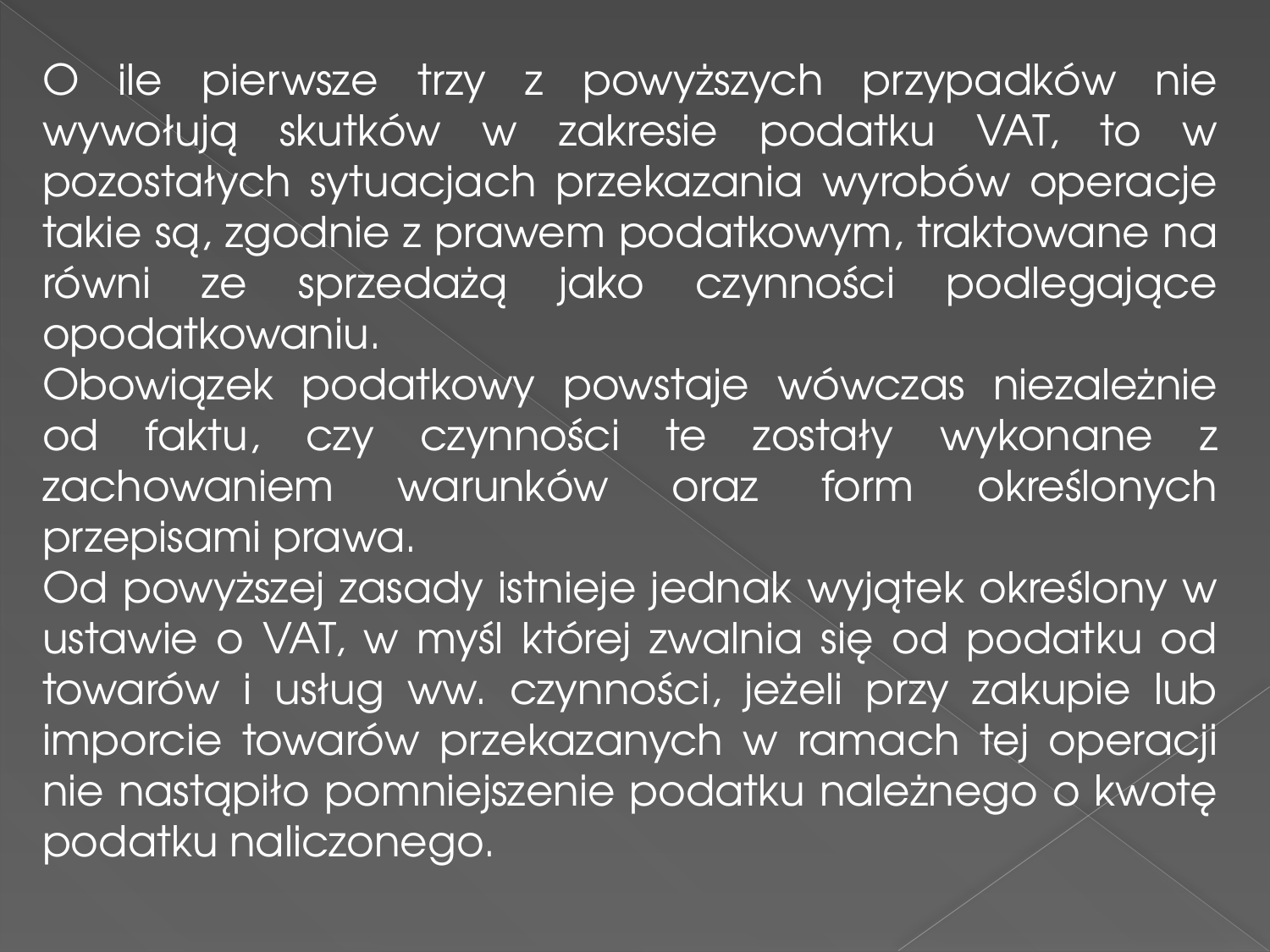

O ile pierwsze trzy z powyższych przypadków nie wywołują skutków w zakresie podatku VAT, to w pozostałych sytuacjach przekazania wyrobów operacje takie są, zgodnie z prawem podatkowym, traktowane na równi ze sprzedażą jako czynności podlegające opodatkowaniu.
Obowiązek podatkowy powstaje wówczas niezależnie od faktu, czy czynności te zostały wykonane z zachowaniem warunków oraz form określonych przepisami prawa.
Od powyższej zasady istnieje jednak wyjątek określony w ustawie o VAT, w myśl której zwalnia się od podatku od towarów i usług ww. czynności, jeżeli przy zakupie lub imporcie towarów przekazanych w ramach tej operacji nie nastąpiło pomniejszenie podatku należnego o kwotę podatku naliczonego.